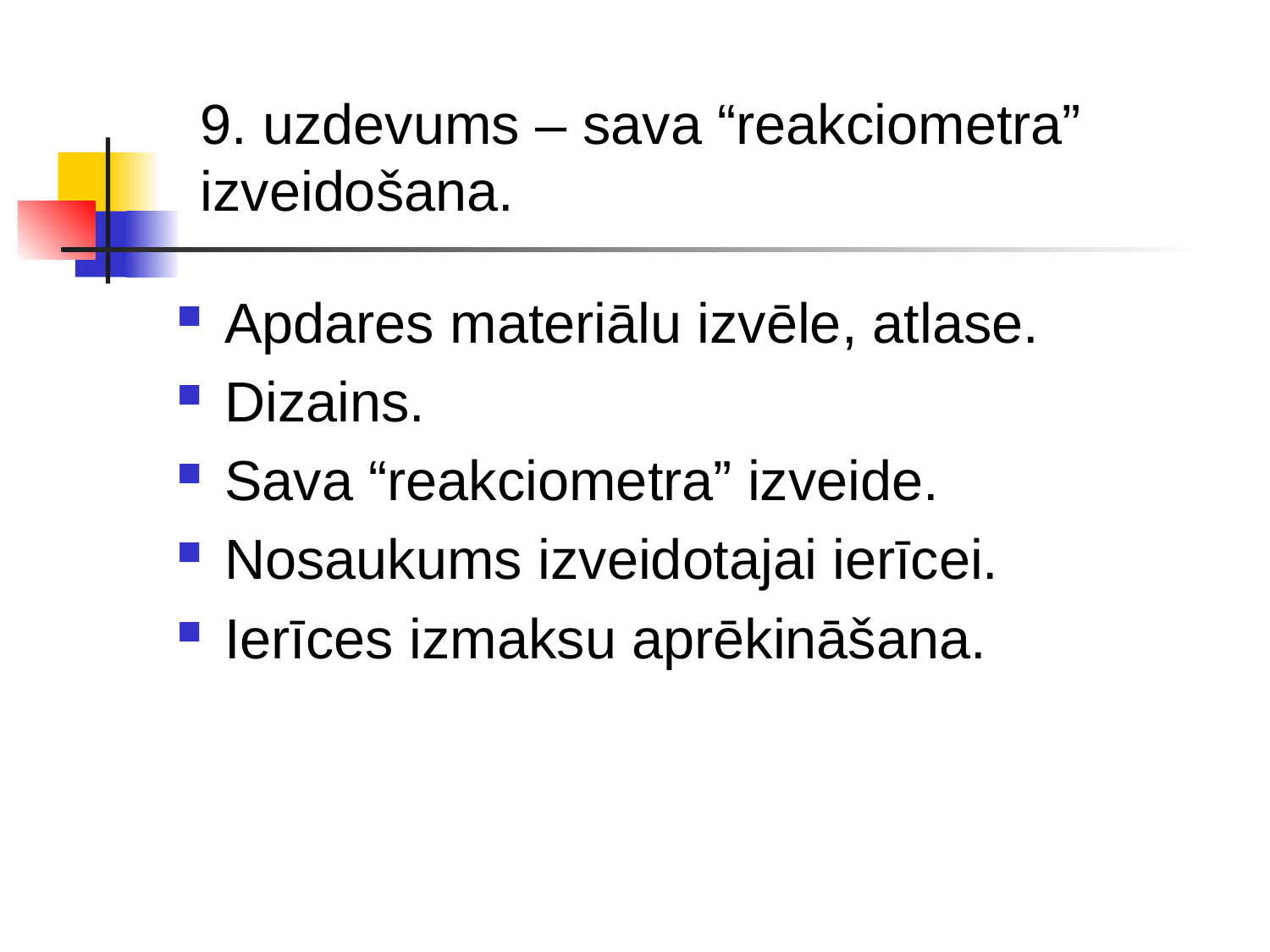

# 9. uzdevums – sava “reakciometra” izveidošana.
Apdares materiālu izvēle, atlase.
Dizains.
Sava “reakciometra” izveide.
Nosaukums izveidotajai ierīcei.
Ierīces izmaksu aprēkināšana.